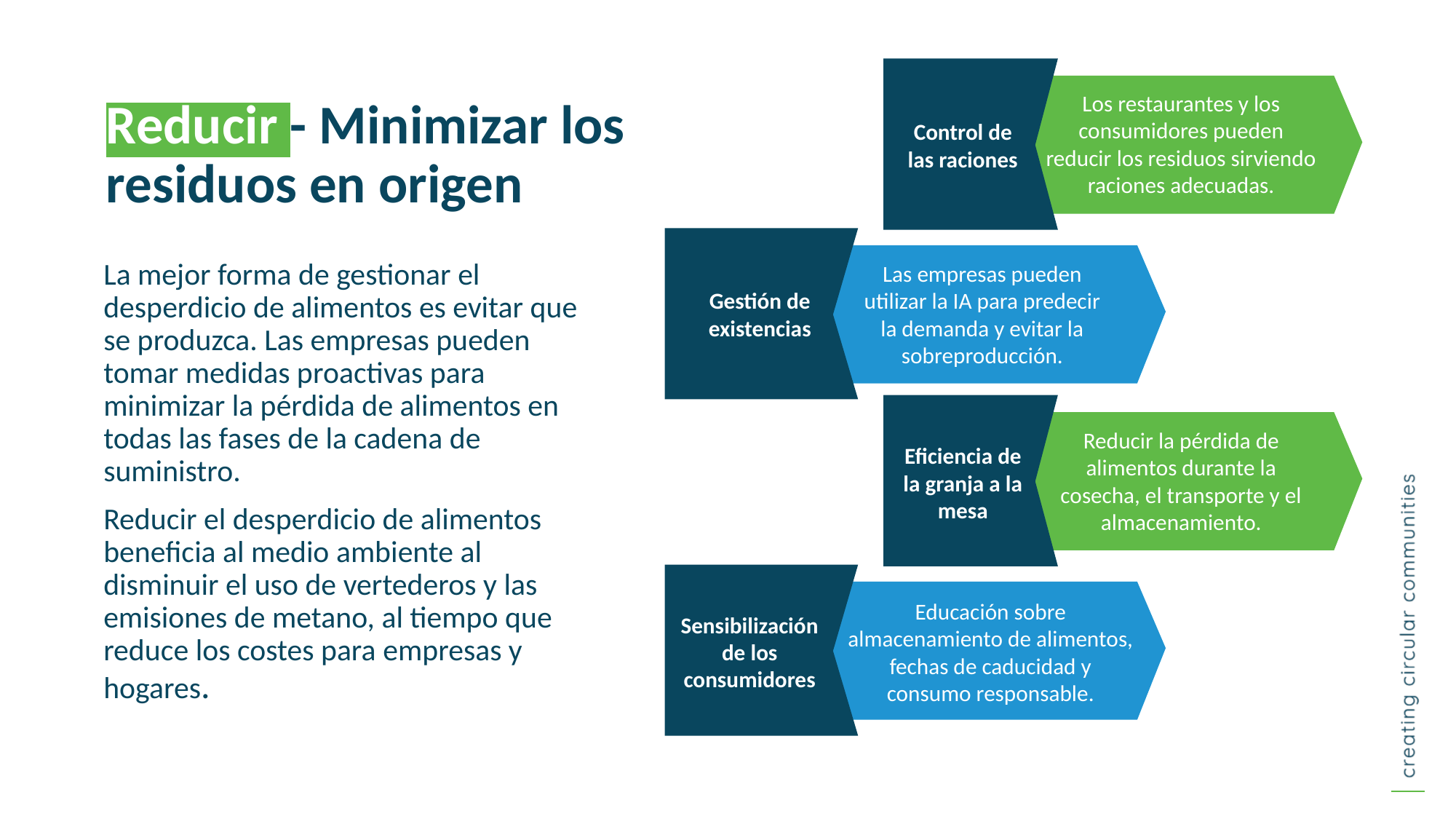

Reducir - Minimizar los residuos en origen
Los restaurantes y los consumidores pueden reducir los residuos sirviendo raciones adecuadas.
Control de las raciones
Banner
Infografía

La mejor forma de gestionar el desperdicio de alimentos es evitar que se produzca. Las empresas pueden tomar medidas proactivas para minimizar la pérdida de alimentos en todas las fases de la cadena de suministro.
Reducir el desperdicio de alimentos beneficia al medio ambiente al disminuir el uso de vertederos y las emisiones de metano, al tiempo que reduce los costes para empresas y hogares.
Las empresas pueden utilizar la IA para predecir la demanda y evitar la sobreproducción.
Gestión de existencias

Reducir la pérdida de alimentos durante la cosecha, el transporte y el almacenamiento.
Eficiencia de la granja a la mesa

Educación sobre almacenamiento de alimentos, fechas de caducidad y consumo responsable.
Sensibilización de los consumidores